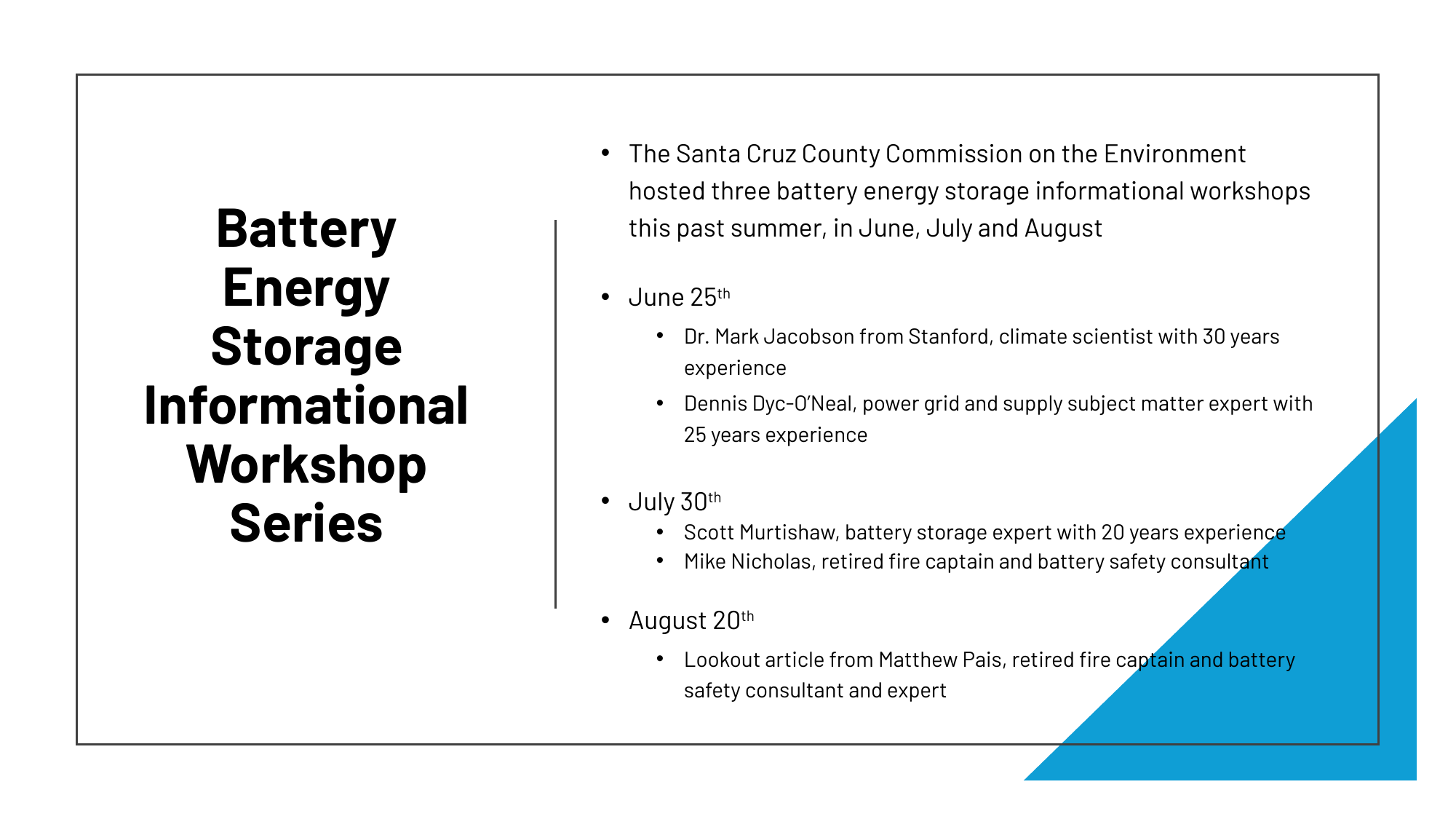

The Santa Cruz County Commission on the Environment hosted three battery energy storage informational workshops this past summer, in June, July and August
June 25th
Dr. Mark Jacobson from Stanford, climate scientist with 30 years experience
Dennis Dyc-O’Neal, power grid and supply subject matter expert with 25 years experience
July 30th
Scott Murtishaw, battery storage expert with 20 years experience
Mike Nicholas, retired fire captain and battery safety consultant
August 20th
Lookout article from Matthew Pais, retired fire captain and battery safety consultant and expert
# Battery Energy Storage Informational Workshop Series